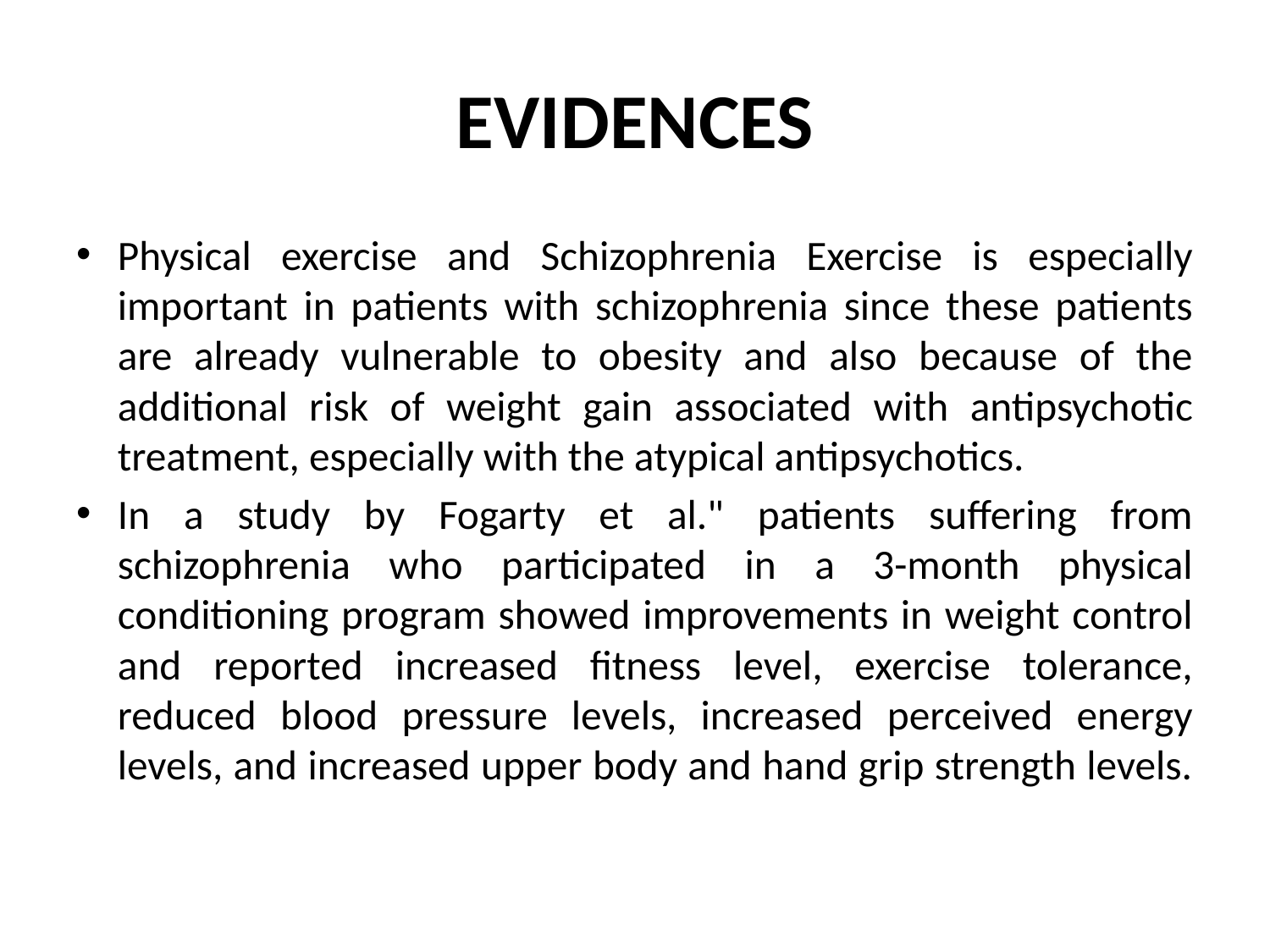

# EVIDENCES
Physical exercise and Schizophrenia Exercise is especially important in patients with schizophrenia since these patients are already vulnerable to obesity and also because of the additional risk of weight gain associated with antipsychotic treatment, especially with the atypical antipsychotics.
In a study by Fogarty et al." patients suffering from schizophrenia who participated in a 3-month physical conditioning program showed improvements in weight control and reported increased fitness level, exercise tolerance, reduced blood pressure levels, increased perceived energy levels, and increased upper body and hand grip strength levels.